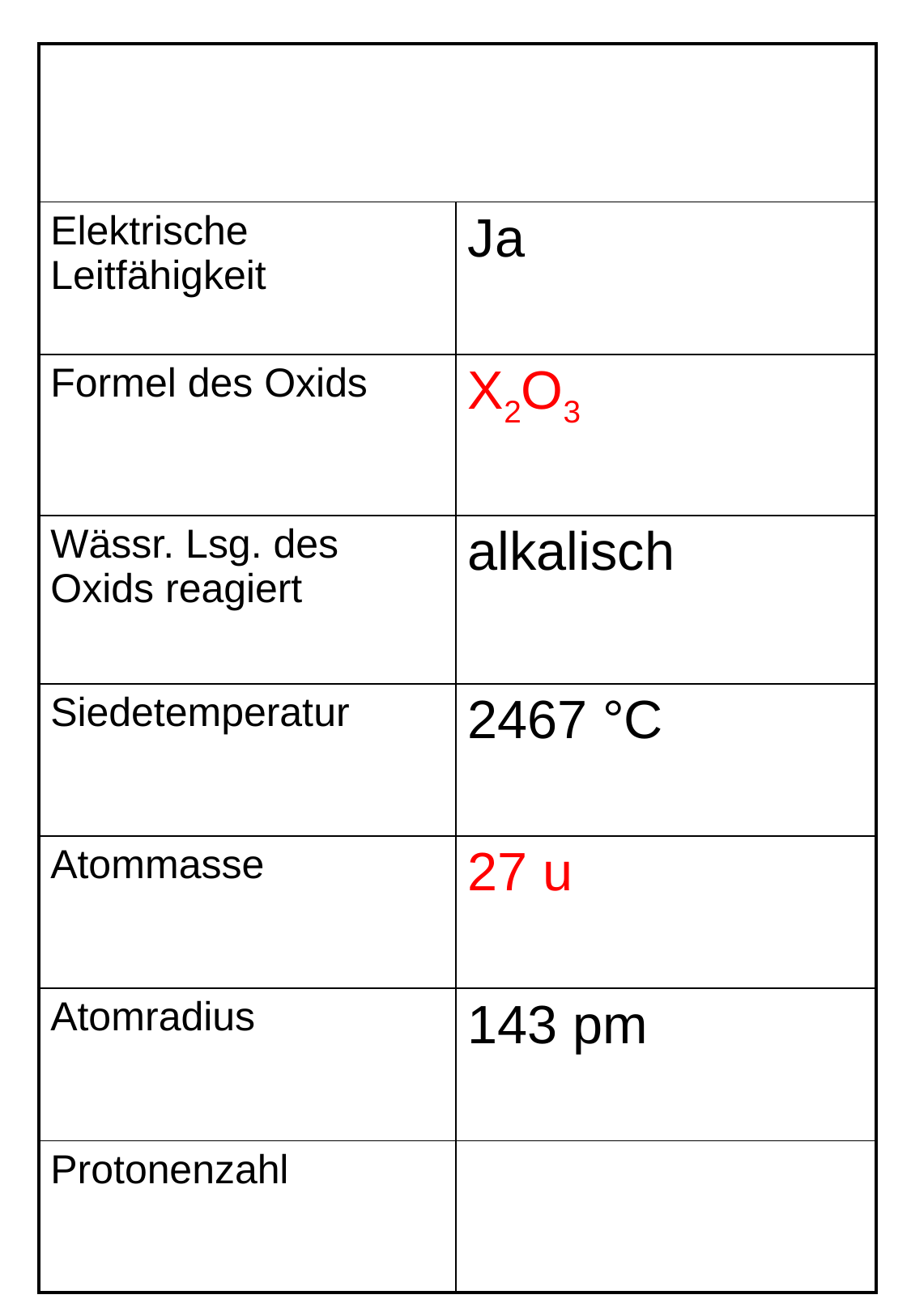

|  |  |
| --- | --- |
| Elektrische Leitfähigkeit | Ja |
| Formel des Oxids | X2O3 |
| Wässr. Lsg. des Oxids reagiert | alkalisch |
| Siedetemperatur | 2467 °C |
| Atommasse | 27 u |
| Atomradius | 143 pm |
| Protonenzahl |  |